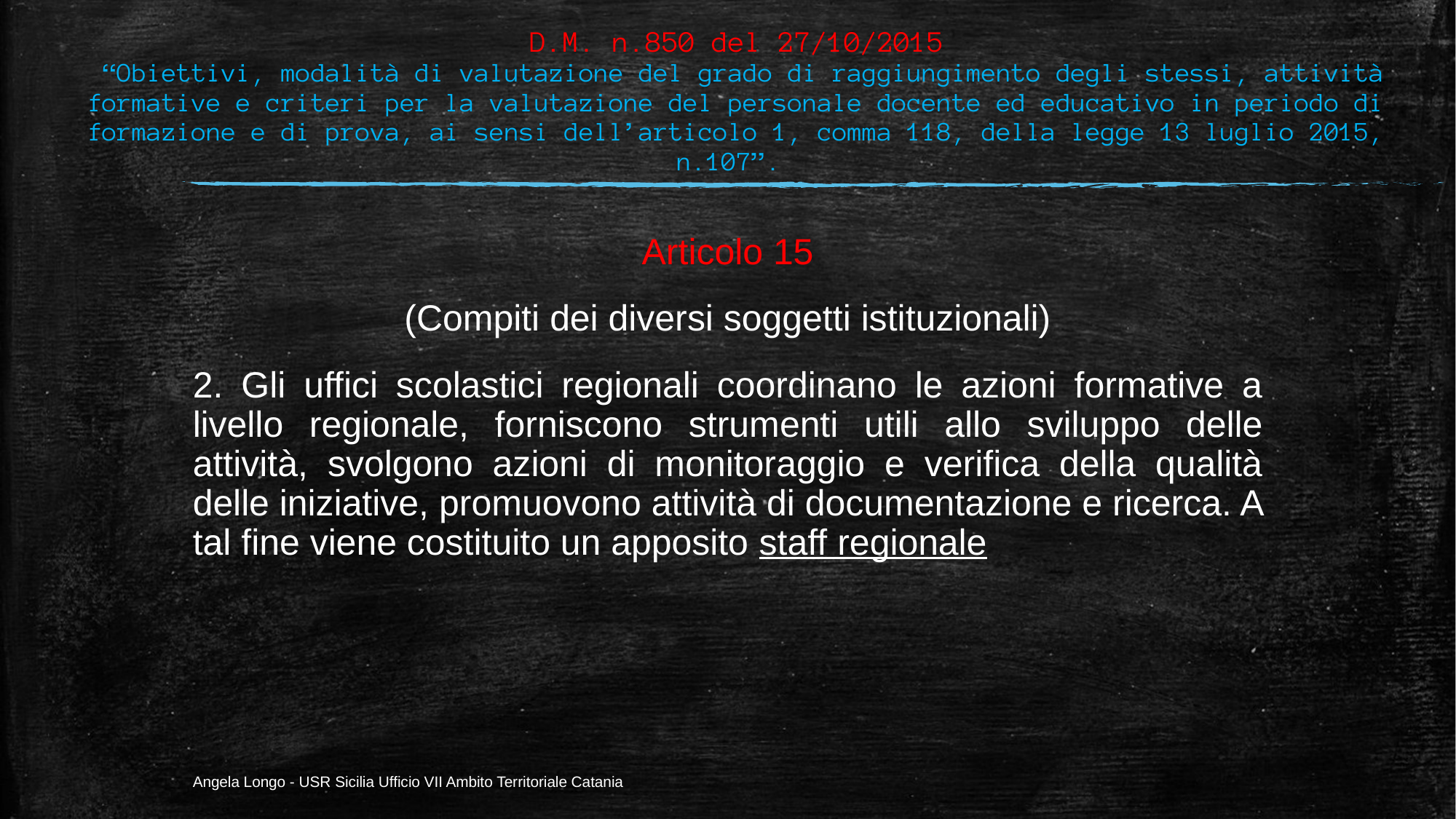

# D.M. n.850 del 27/10/2015 “Obiettivi, modalità di valutazione del grado di raggiungimento degli stessi, attività formative e criteri per la valutazione del personale docente ed educativo in periodo di formazione e di prova, ai sensi dell’articolo 1, comma 118, della legge 13 luglio 2015, n.107”.
Articolo 15
 (Compiti dei diversi soggetti istituzionali)
2. Gli uffici scolastici regionali coordinano le azioni formative a livello regionale, forniscono strumenti utili allo sviluppo delle attività, svolgono azioni di monitoraggio e verifica della qualità delle iniziative, promuovono attività di documentazione e ricerca. A tal fine viene costituito un apposito staff regionale
Angela Longo - USR Sicilia Ufficio VII Ambito Territoriale Catania